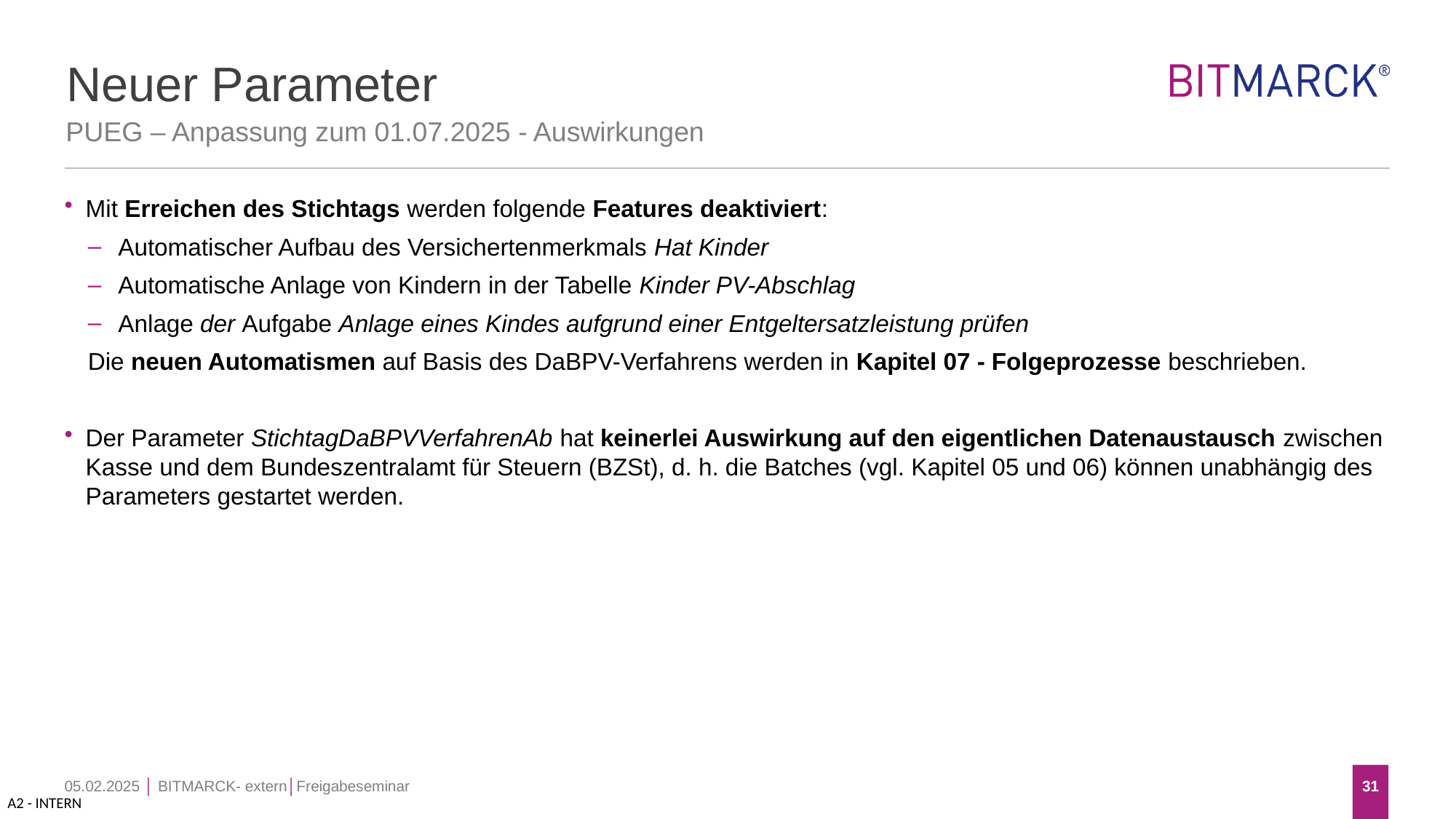

# Neuer Parameter
PUEG – Anpassung zum 01.07.2025 - Auswirkungen
Mit Erreichen des Stichtags werden folgende Features deaktiviert:
Automatischer Aufbau des Versichertenmerkmals Hat Kinder
Automatische Anlage von Kindern in der Tabelle Kinder PV-Abschlag
Anlage der Aufgabe Anlage eines Kindes aufgrund einer Entgeltersatzleistung prüfen
Die neuen Automatismen auf Basis des DaBPV-Verfahrens werden in Kapitel 07 - Folgeprozesse beschrieben.

Der Parameter StichtagDaBPVVerfahrenAb hat keinerlei Auswirkung auf den eigentlichen Datenaustausch zwischen Kasse und dem Bundeszentralamt für Steuern (BZSt), d. h. die Batches (vgl. Kapitel 05 und 06) können unabhängig des Parameters gestartet werden.